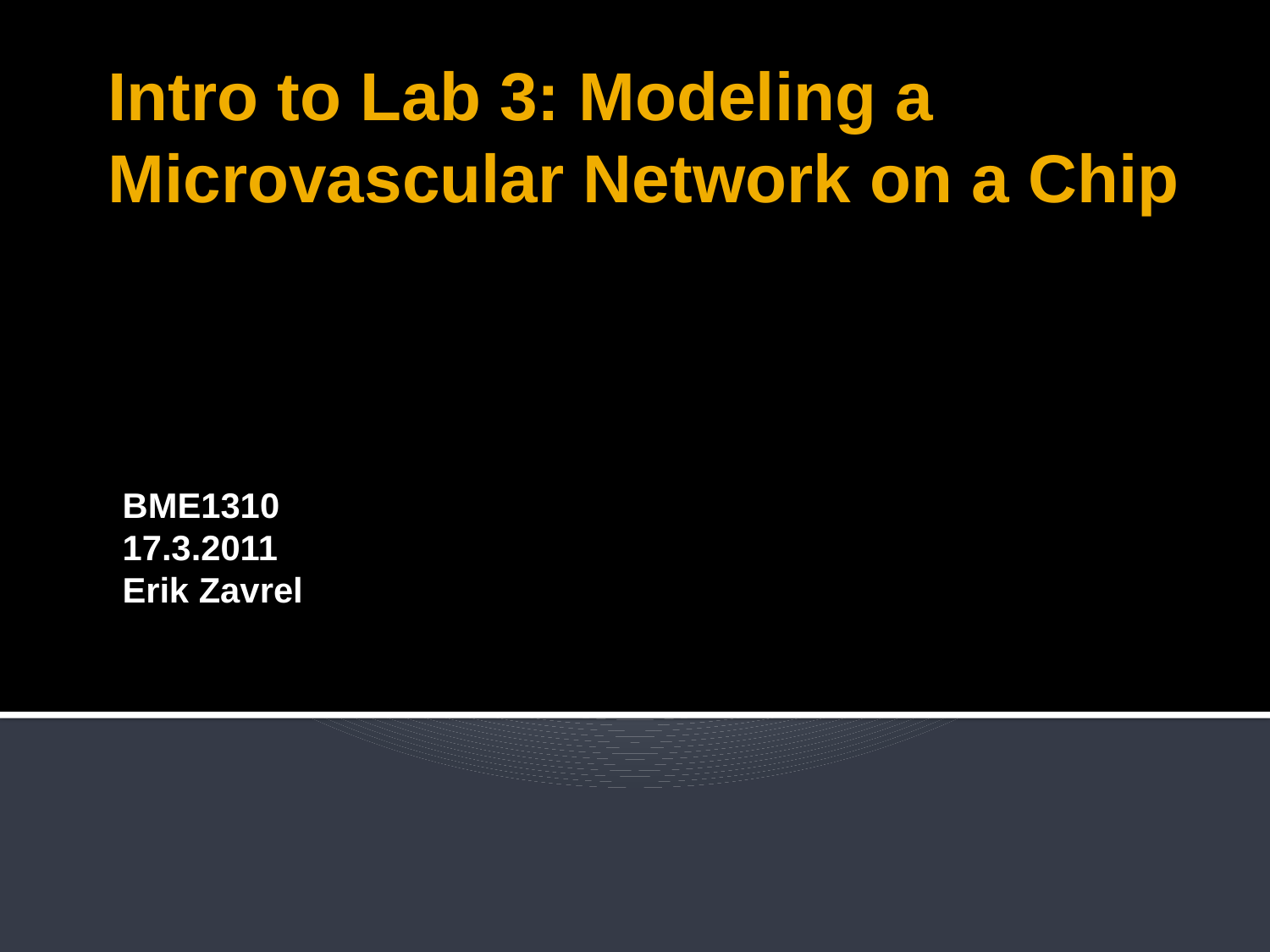

# Intro to Lab 3: Modeling a Microvascular Network on a Chip
BME1310
17.3.2011
Erik Zavrel